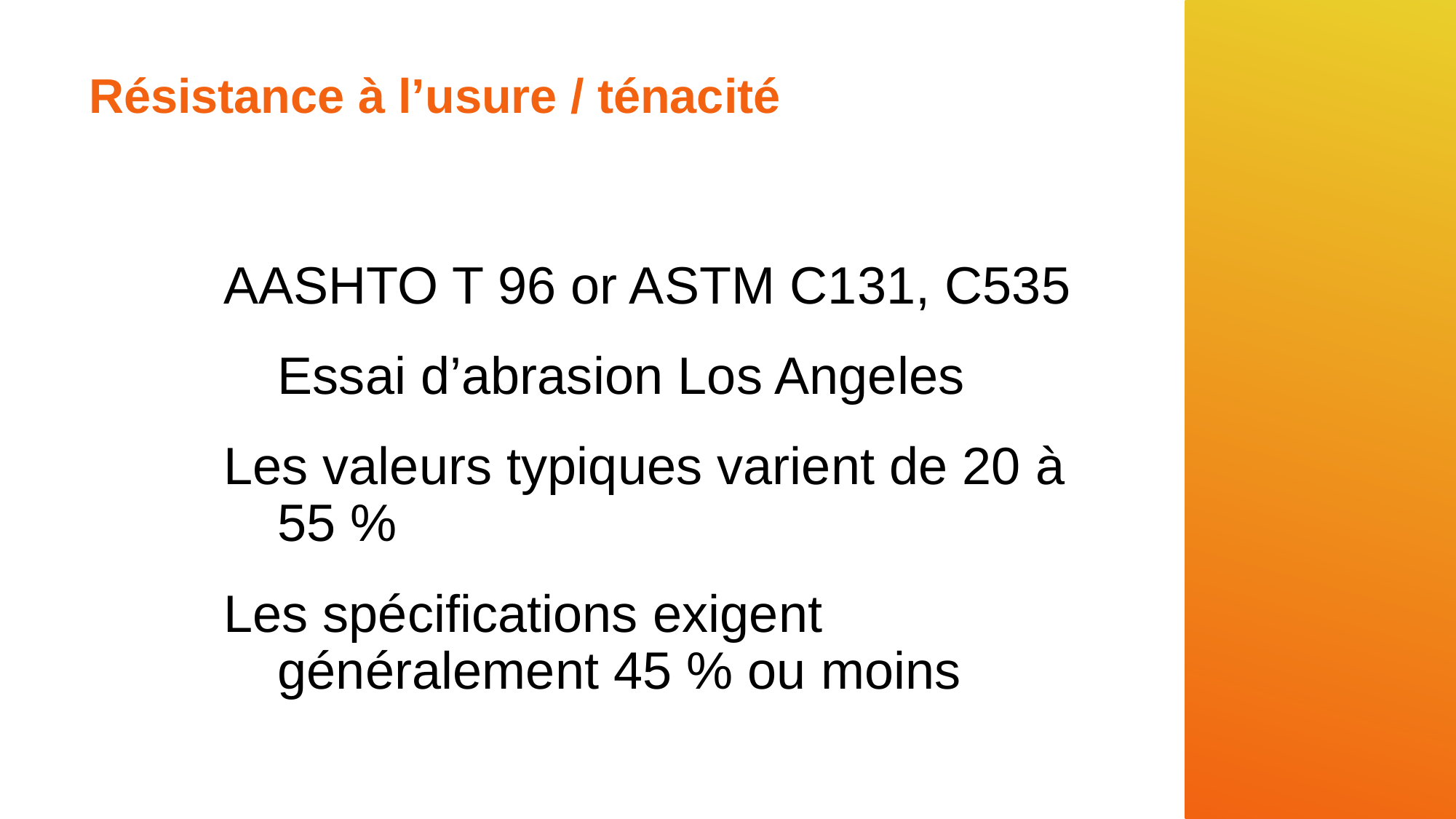

# Résistance à l’usure / ténacité
AASHTO T 96 or ASTM C131, C535
	Essai d’abrasion Los Angeles
Les valeurs typiques varient de 20 à 55 %
Les spécifications exigent généralement 45 % ou moins